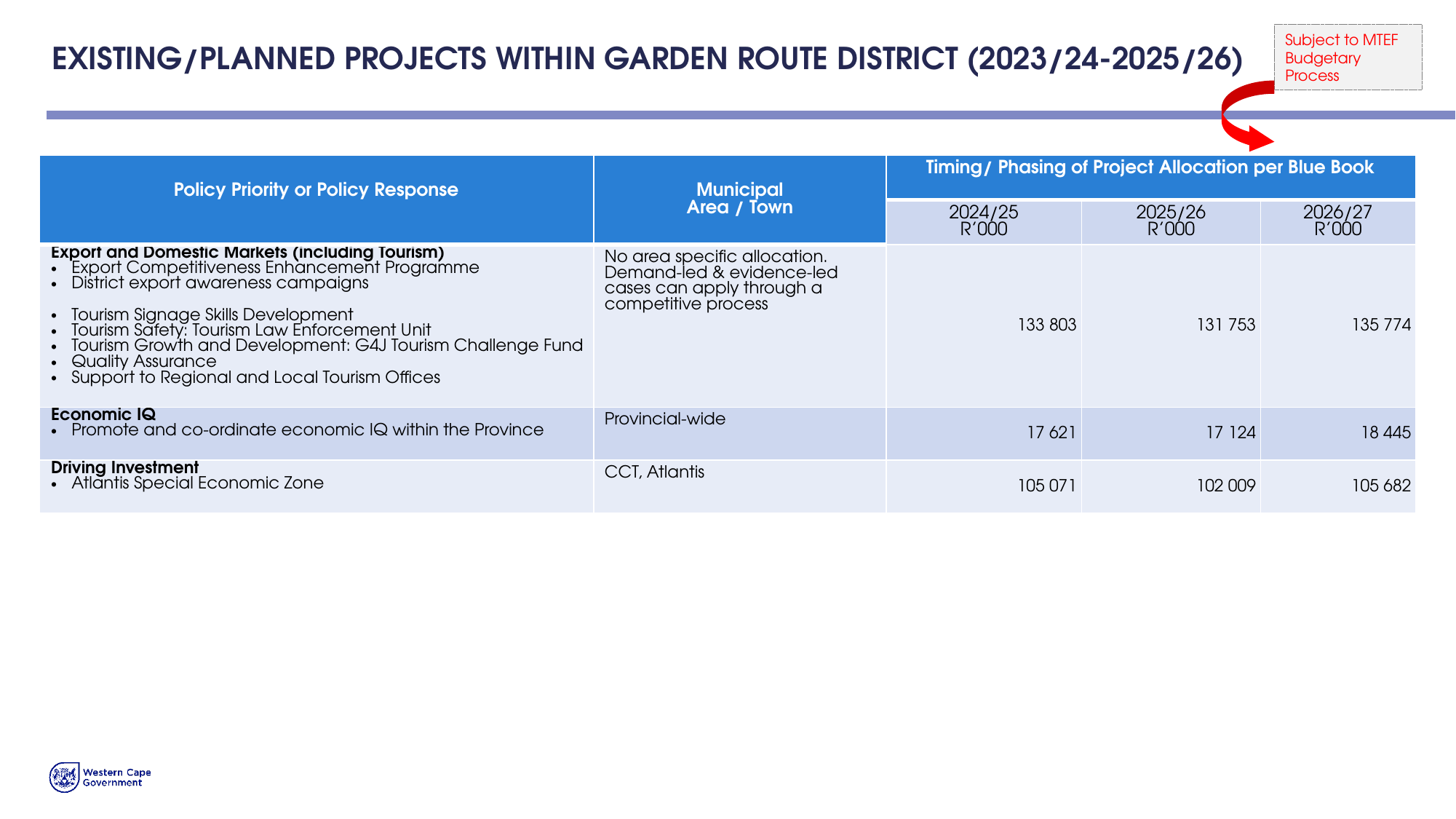

# EXISTING/PLANNED PROJECTS WITHIN GARDEN ROUTE DISTRICT (2023/24-2025/26)
Subject to MTEF Budgetary Process

| Policy Priority or Policy Response | Municipal Area / Town | Timing/ Phasing of Project Allocation per Blue Book |  |  |
| --- | --- | --- | --- | --- |
|  |  | 2024/25 R’000 | 2025/26 R’000 | 2026/27 R’000 |
| Export and Domestic Markets (including Tourism) Export Competitiveness Enhancement Programme District export awareness campaigns Tourism Signage Skills Development Tourism Safety: Tourism Law Enforcement Unit Tourism Growth and Development: G4J Tourism Challenge Fund Quality Assurance Support to Regional and Local Tourism Offices | No area specific allocation. Demand-led & evidence-led cases can apply through a competitive process | 133 803 | 131 753 | 135 774 |
| Economic IQ Promote and co-ordinate economic IQ within the Province | Provincial-wide | 17 621 | 17 124 | 18 445 |
| Driving Investment Atlantis Special Economic Zone | CCT, Atlantis | 105 071 | 102 009 | 105 682 |